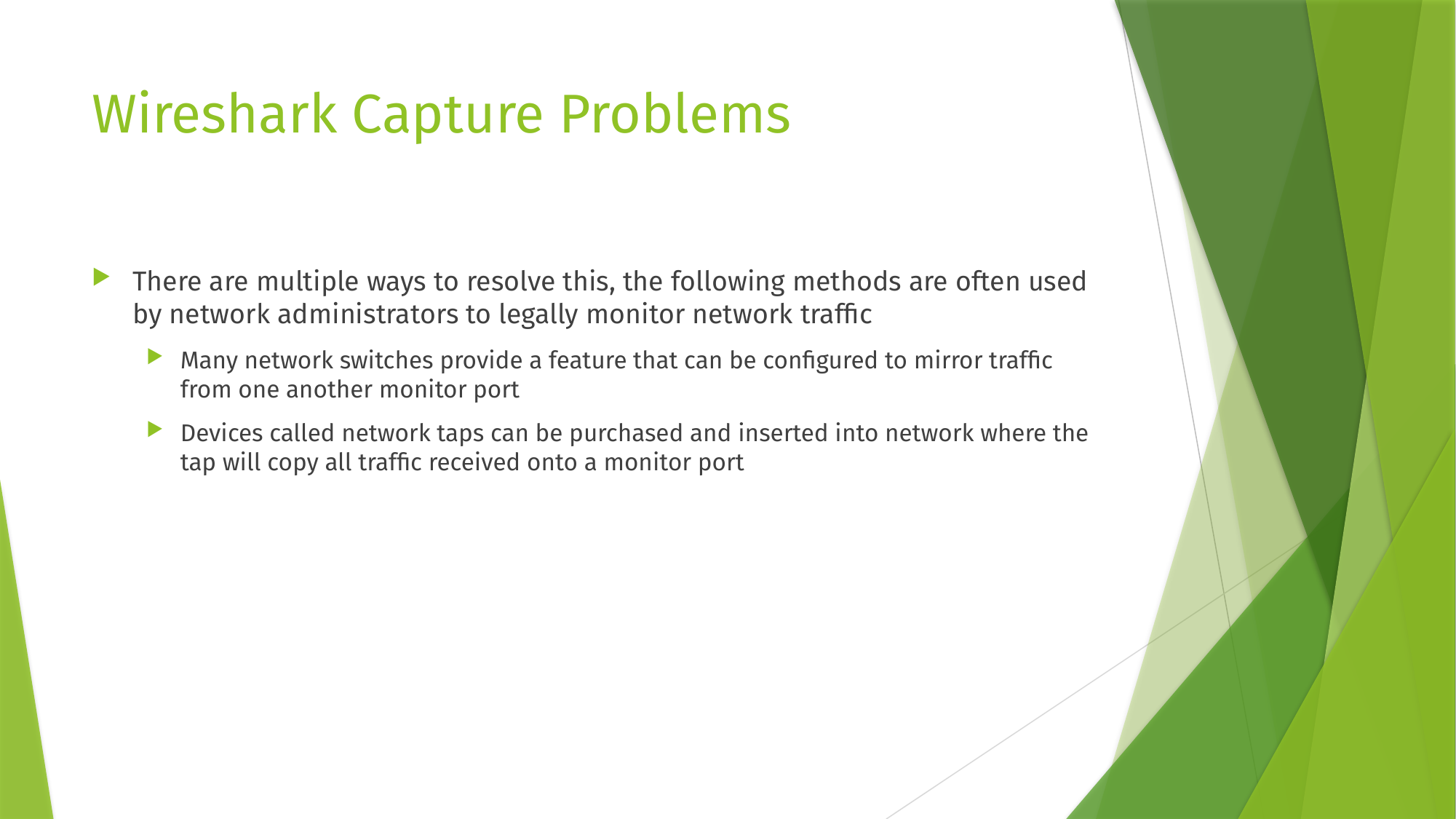

# Wireshark Capture Problems
There are multiple ways to resolve this, the following methods are often used by network administrators to legally monitor network traffic
Many network switches provide a feature that can be configured to mirror traffic from one another monitor port
Devices called network taps can be purchased and inserted into network where the tap will copy all traffic received onto a monitor port